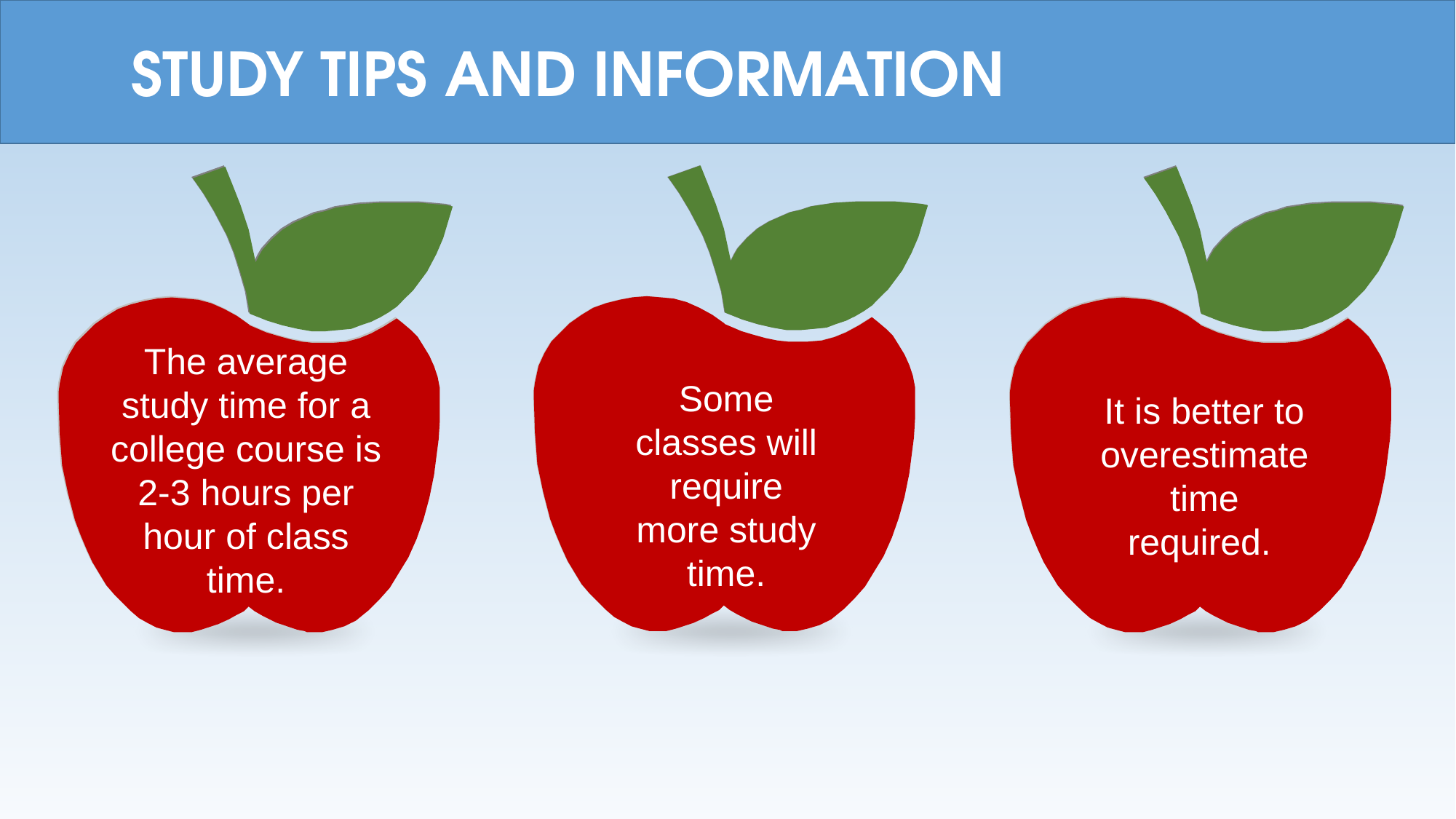

STUDY TIPS AND INFORMATION

The average study time for a college course is 2-3 hours per hour of class time.
Some classes will require more study time.
It is better to overestimate time required.